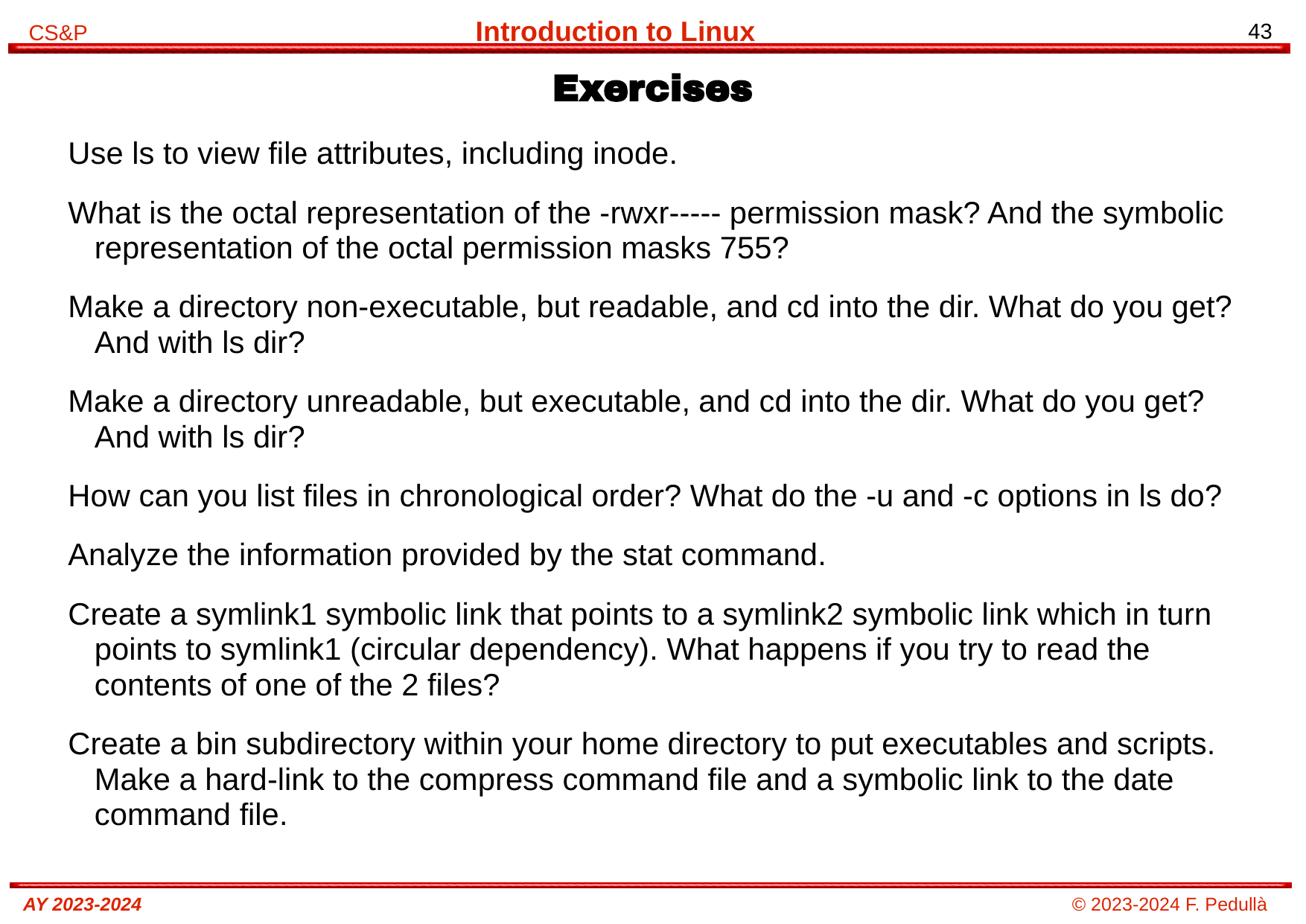

# Exercises
Use ls to view file attributes, including inode.
What is the octal representation of the -rwxr----- permission mask? And the symbolic representation of the octal permission masks 755?
Make a directory non-executable, but readable, and cd into the dir. What do you get? And with ls dir?
Make a directory unreadable, but executable, and cd into the dir. What do you get? And with ls dir?
How can you list files in chronological order? What do the -u and -c options in ls do?
Analyze the information provided by the stat command.
Create a symlink1 symbolic link that points to a symlink2 symbolic link which in turn points to symlink1 (circular dependency). What happens if you try to read the contents of one of the 2 files?
Create a bin subdirectory within your home directory to put executables and scripts. Make a hard-link to the compress command file and a symbolic link to the date command file.